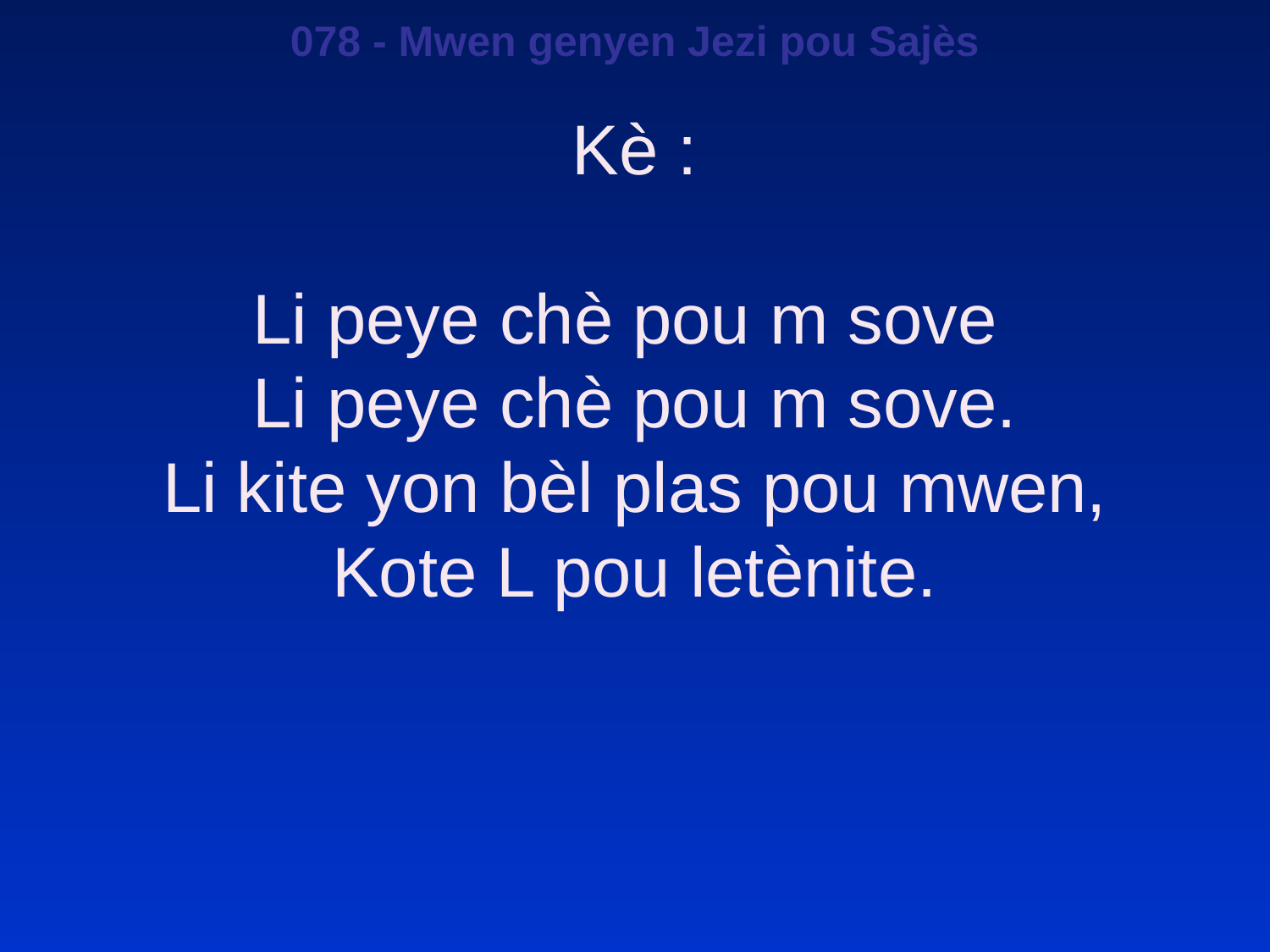

078 - Mwen genyen Jezi pou Sajès
Kè :

Li peye chè pou m sove
Li peye chè pou m sove.
Li kite yon bèl plas pou mwen,
Kote L pou letènite.